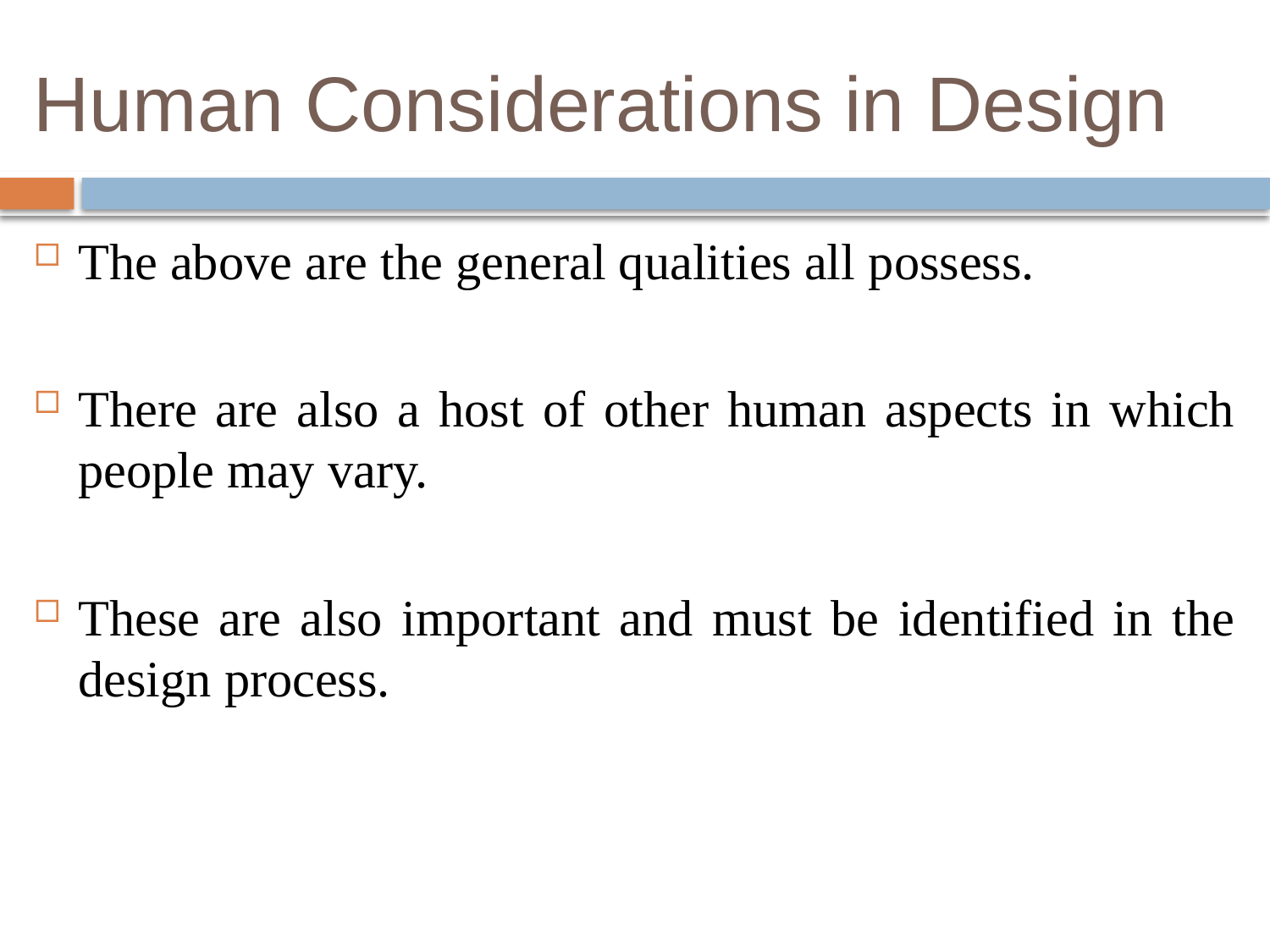

# Human Considerations in Design
The above are the general qualities all possess.

There are also a host of other human aspects in which people may vary.

These are also important and must be identified in the design process.